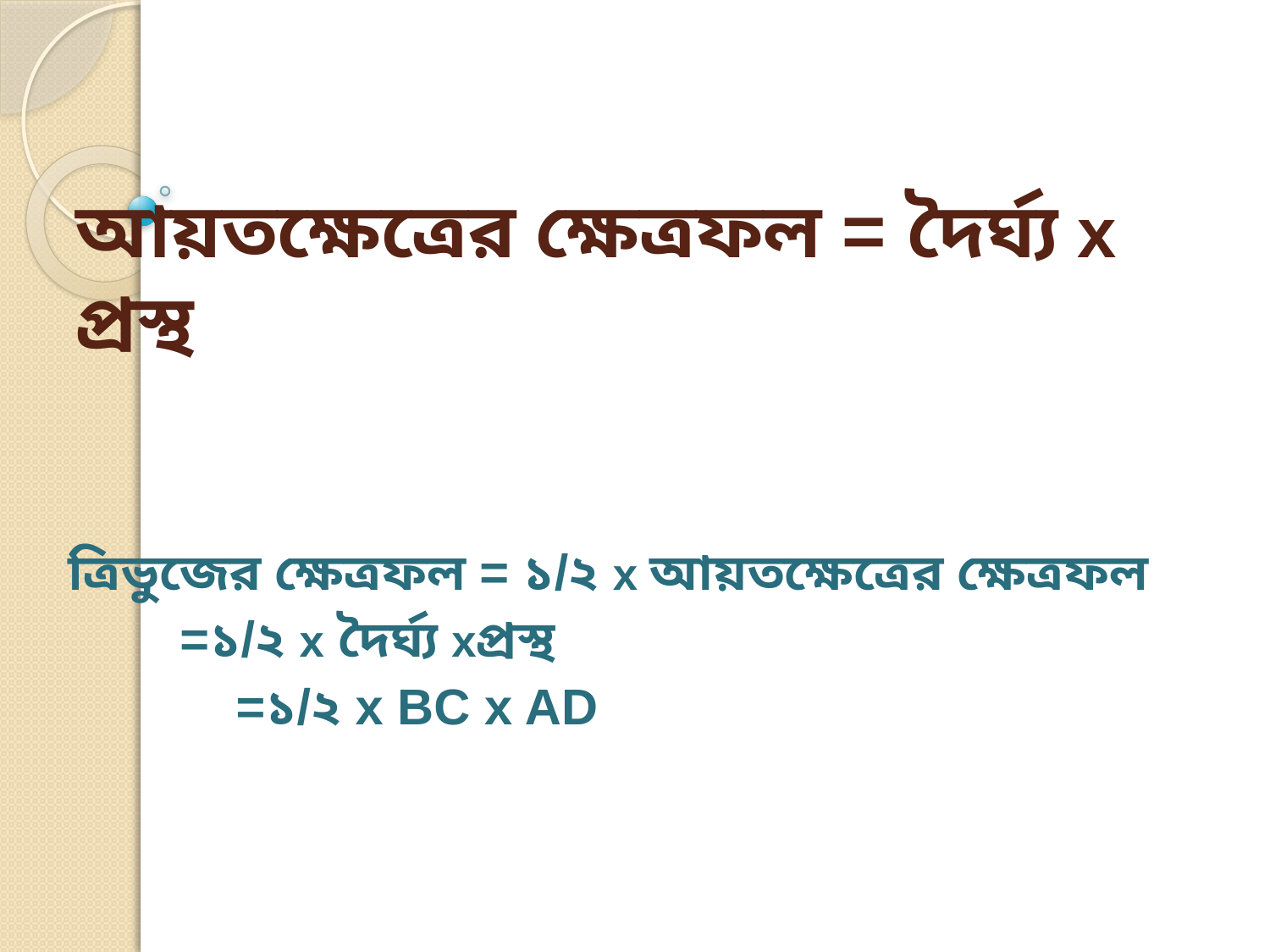

# আয়তক্ষেত্রের ক্ষেত্রফল = দৈর্ঘ্য x প্রস্থ
ত্রিভুজের ক্ষেত্রফল = ১/২ x আয়তক্ষেত্রের ক্ষেত্রফল
        =১/২ x দৈর্ঘ্য xপ্রস্থ
            =১/২ x BC x AD